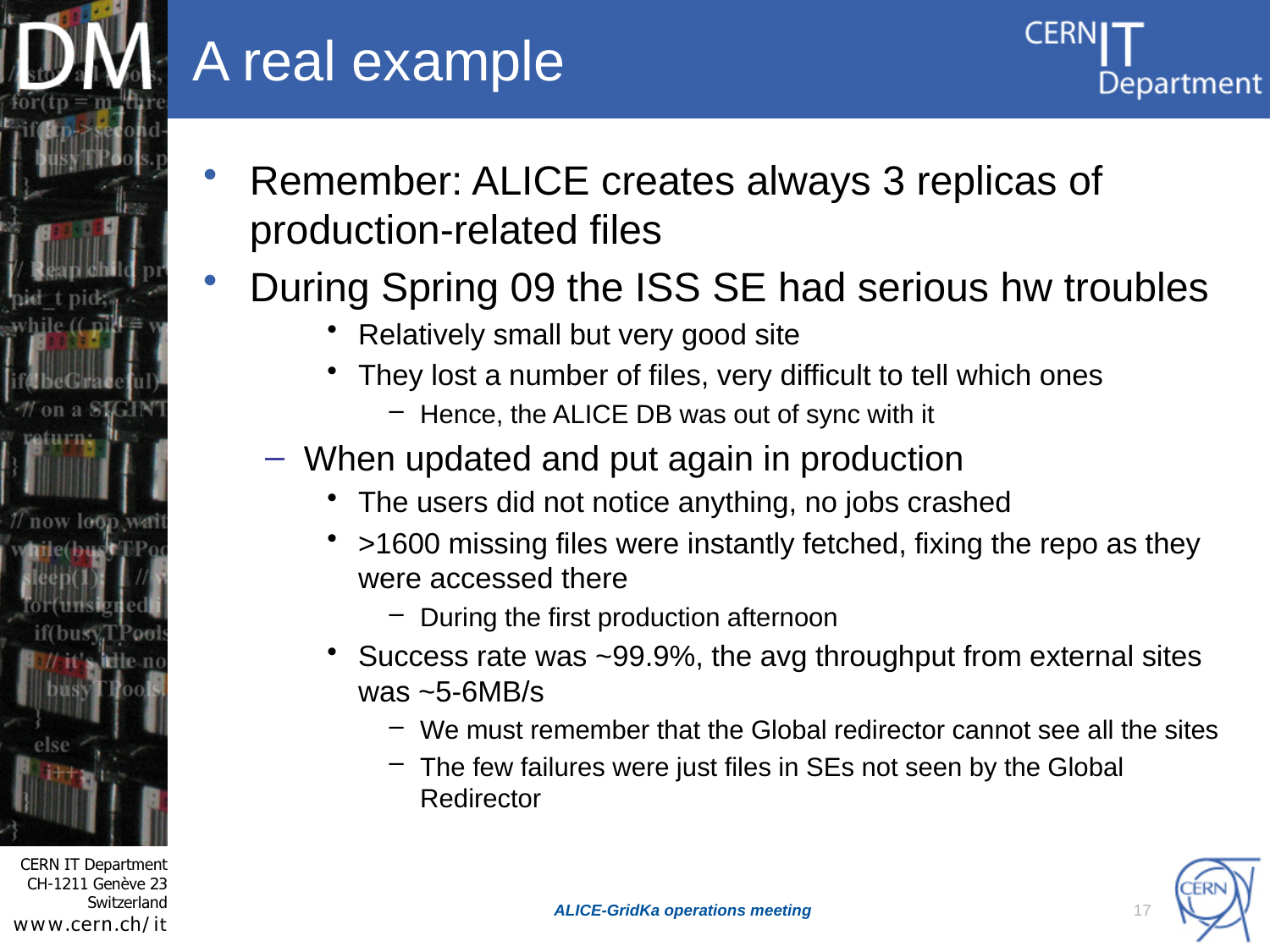

# A real example
Remember: ALICE creates always 3 replicas of production-related files
During Spring 09 the ISS SE had serious hw troubles
Relatively small but very good site
They lost a number of files, very difficult to tell which ones
Hence, the ALICE DB was out of sync with it
When updated and put again in production
The users did not notice anything, no jobs crashed
>1600 missing files were instantly fetched, fixing the repo as they were accessed there
During the first production afternoon
Success rate was ~99.9%, the avg throughput from external sites was ~5-6MB/s
We must remember that the Global redirector cannot see all the sites
The few failures were just files in SEs not seen by the Global Redirector
ALICE-GridKa operations meeting
17